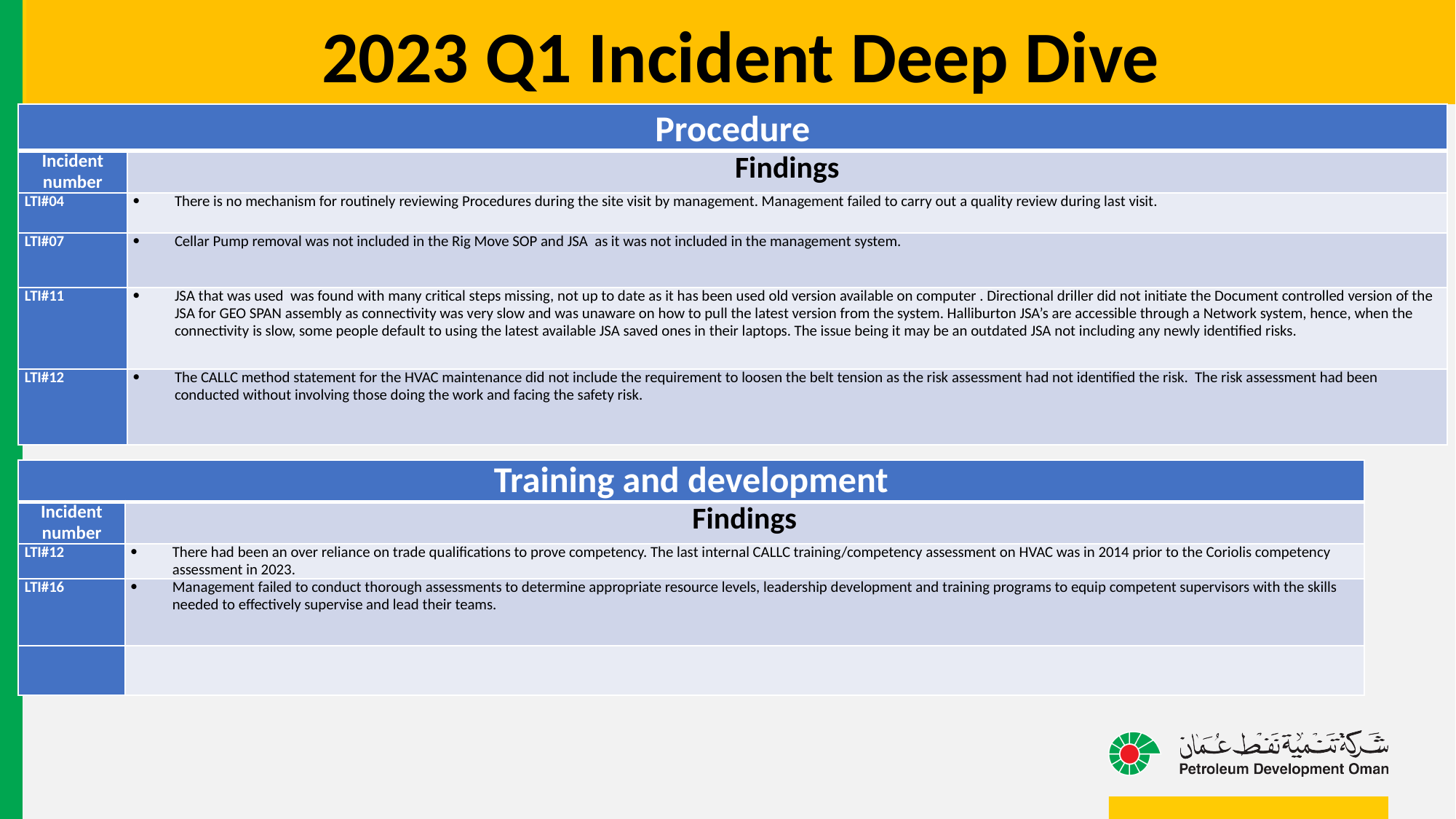

2023 Q1 Incident Deep Dive
| Procedure |  |
| --- | --- |
| Incident number | Findings |
| LTI#04 | There is no mechanism for routinely reviewing Procedures during the site visit by management. Management failed to carry out a quality review during last visit. |
| LTI#07 | Cellar Pump removal was not included in the Rig Move SOP and JSA as it was not included in the management system. |
| LTI#11 | JSA that was used was found with many critical steps missing, not up to date as it has been used old version available on computer . Directional driller did not initiate the Document controlled version of the JSA for GEO SPAN assembly as connectivity was very slow and was unaware on how to pull the latest version from the system. Halliburton JSA’s are accessible through a Network system, hence, when the connectivity is slow, some people default to using the latest available JSA saved ones in their laptops. The issue being it may be an outdated JSA not including any newly identified risks. |
| LTI#12 | The CALLC method statement for the HVAC maintenance did not include the requirement to loosen the belt tension as the risk assessment had not identified the risk. The risk assessment had been conducted without involving those doing the work and facing the safety risk. |
| Training and development |  |
| --- | --- |
| Incident number | Findings |
| LTI#12 | There had been an over reliance on trade qualifications to prove competency. The last internal CALLC training/competency assessment on HVAC was in 2014 prior to the Coriolis competency assessment in 2023. |
| LTI#16 | Management failed to conduct thorough assessments to determine appropriate resource levels, leadership development and training programs to equip competent supervisors with the skills needed to effectively supervise and lead their teams. |
|  |  |